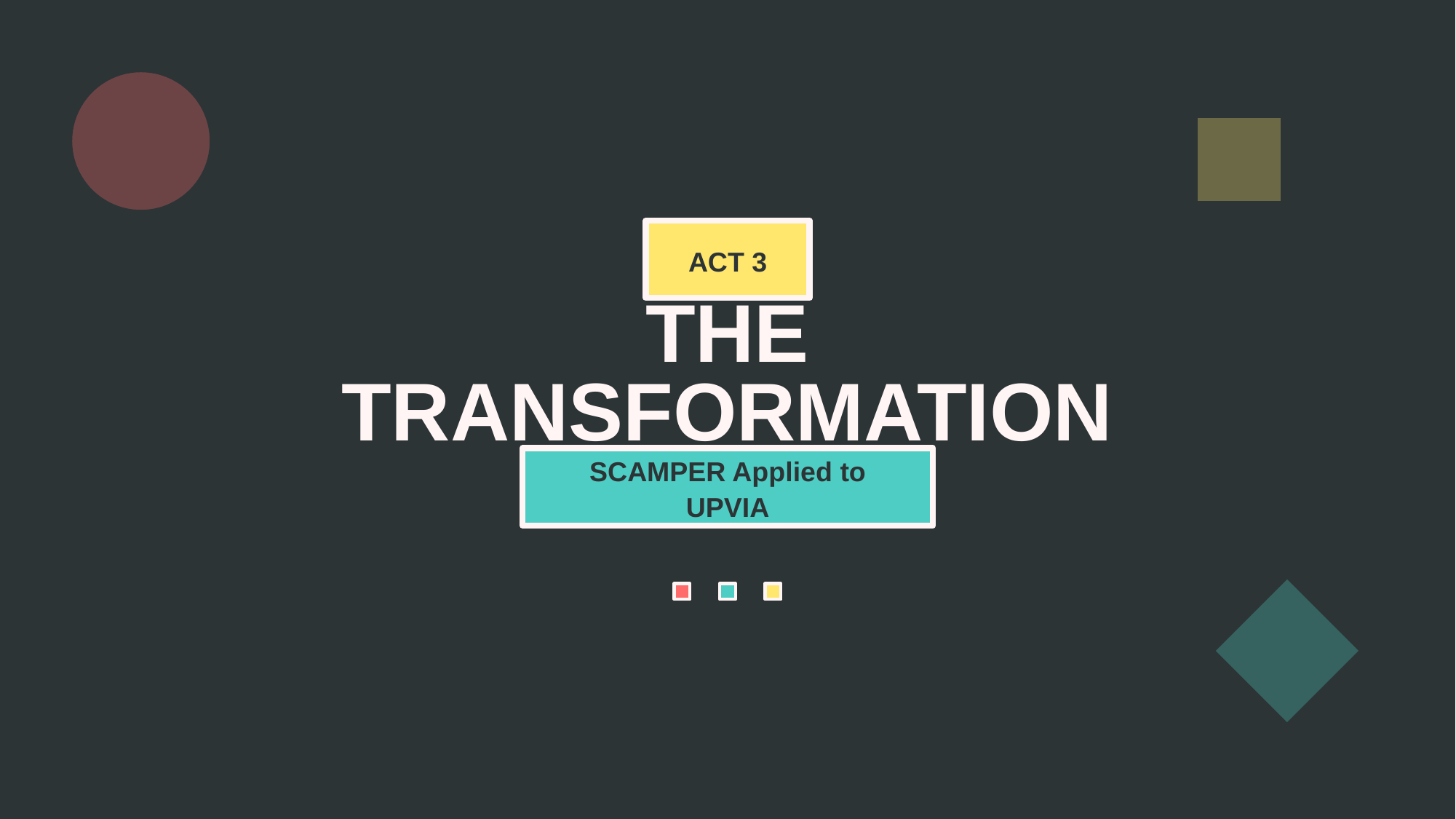

ACT 3
THE TRANSFORMATION

SCAMPER Applied to UPVIA